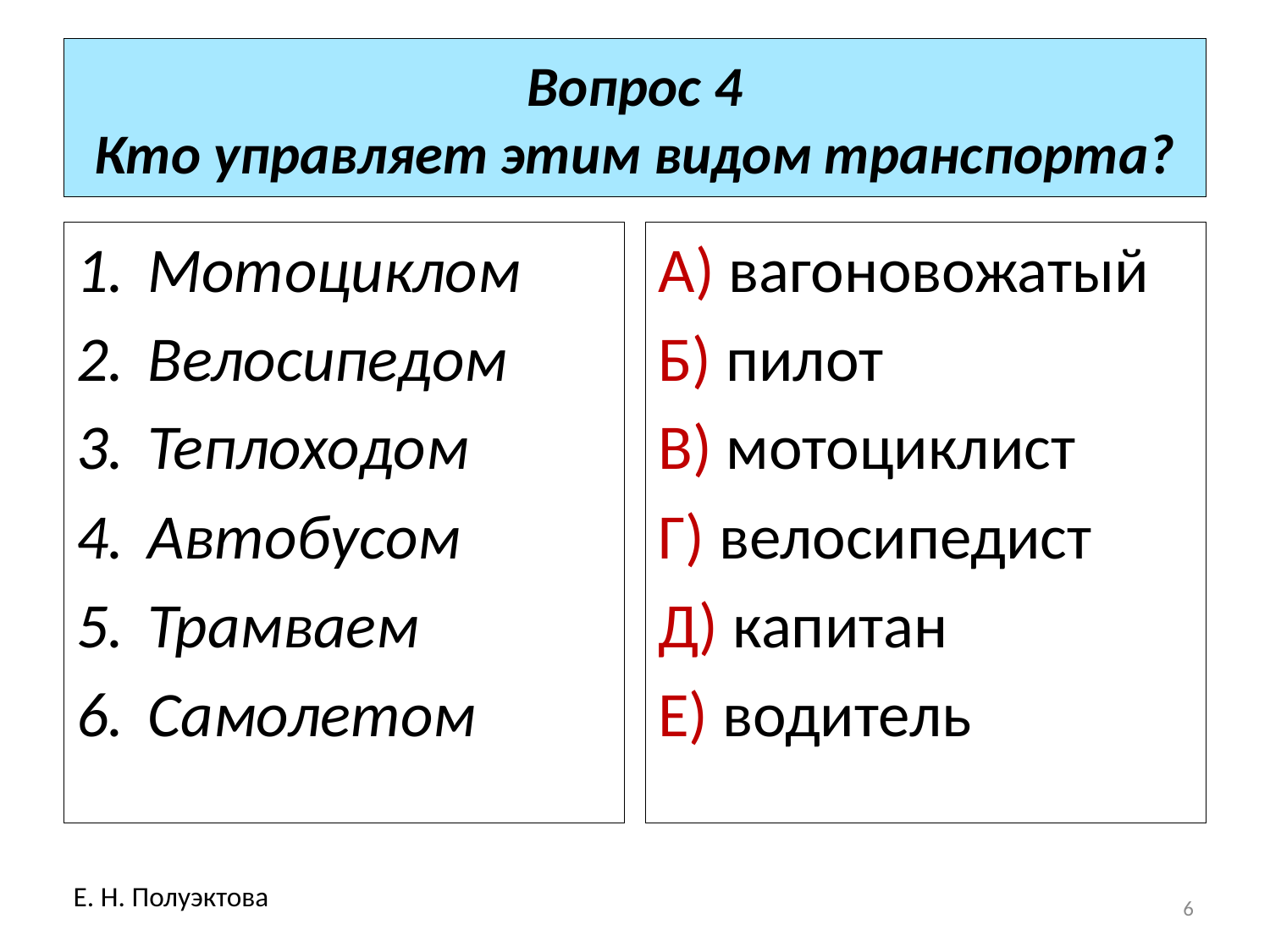

# Вопрос 4 Кто управляет этим видом транспорта?
Мотоциклом
Велосипедом
Теплоходом
Автобусом
Трамваем
Самолетом
А) вагоновожатый
Б) пилот
В) мотоциклист
Г) велосипедист
Д) капитан
Е) водитель

Е. Н. Полуэктова
6